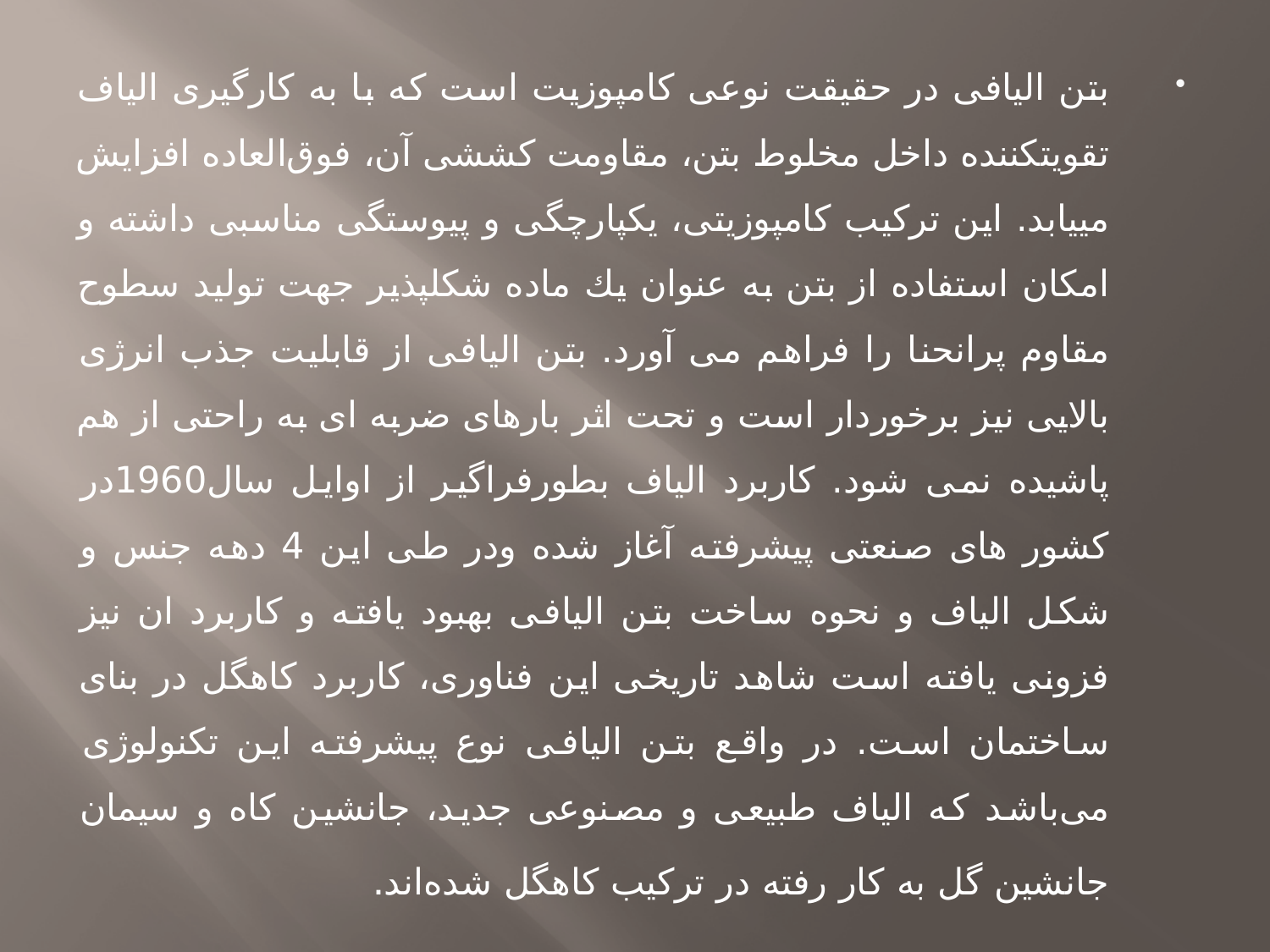

بتن الیافی در حقیقت نوعی كامپوزیت است كه با به كارگیری الیاف تقویت­كننده داخل مخلوط بتن، مقاومت كششی آن، فوق‌العاده افزایش می­یابد. این تركیب كامپوزیتی، یكپارچگی و پیوستگی مناسبی داشته و امكان استفاده از بتن به عنوان یك ماده شكل­پذیر جهت تولید سطوح مقاوم پرانحنا را فراهم می آورد. بتن الیافی از قابلیت جذب انرژی بالایی نیز برخوردار است و تحت اثر بارهای ضربه ای به راحتی از هم پاشیده نمی شود. کاربرد الیاف بطورفراگیر از اوایل سال1960در کشور هاى صنعتی پیشرفته آغاز شده ودر طی این 4 دهه جنس و شکل الیاف و نحوه ساخت بتن الیافی بهبود یافته و کاربرد ان نیز فزونی یافته است شاهد تاریخی این فناوری، كاربرد كاهگل در بنای ساختمان است. در واقع بتن الیافی نوع پیشرفته این تكنولوژی می‌باشد كه الیاف طبیعی و مصنوعی جدید، جانشین كاه و سیمان جانشین گل به كار رفته در تركیب كاهگل شده‌اند.